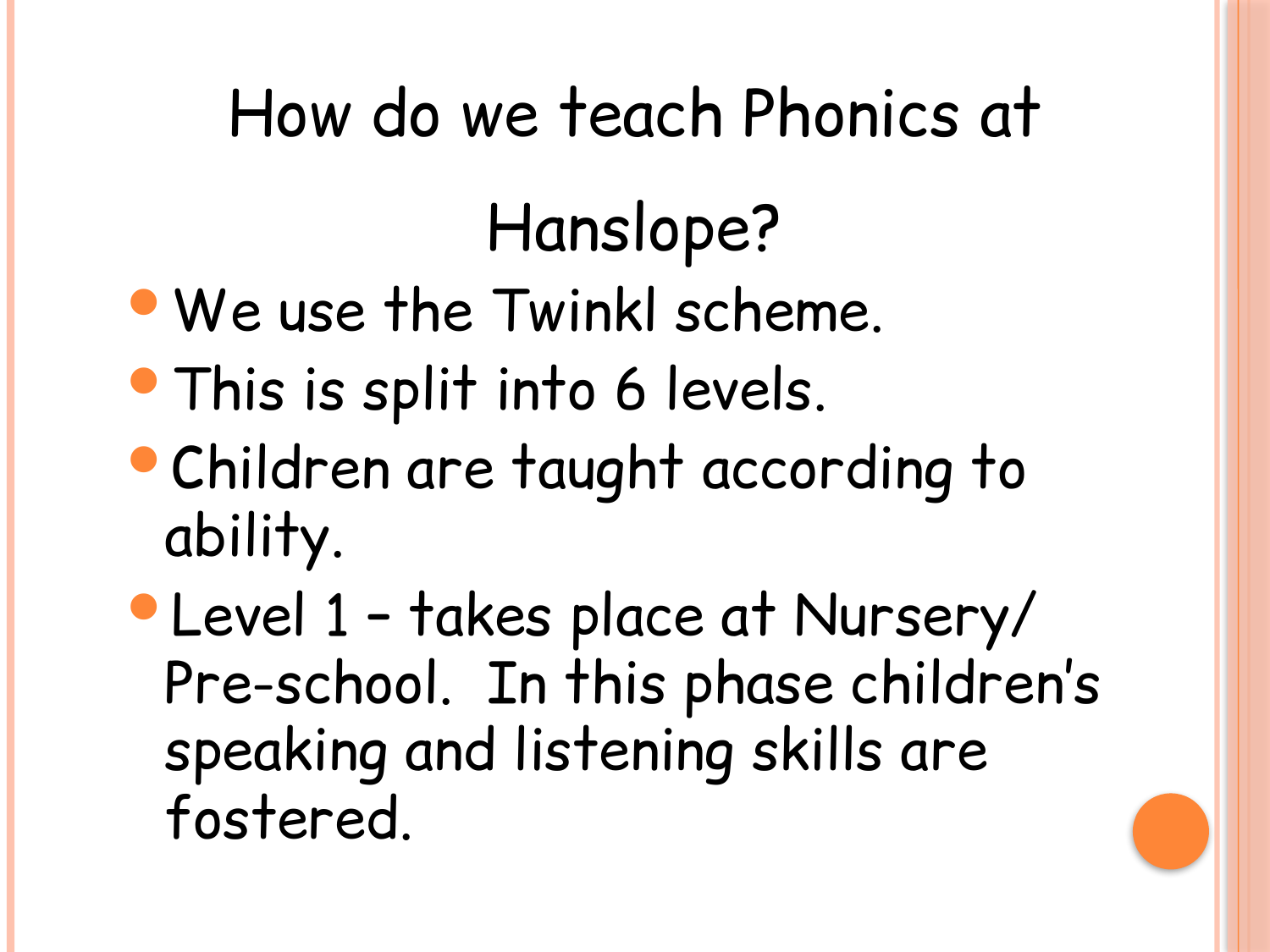

How do we teach Phonics at Hanslope?
We use the Twinkl scheme.
This is split into 6 levels.
Children are taught according to ability.
Level 1 – takes place at Nursery/    Pre-school.  In this phase children’s speaking and listening skills are fostered.
#